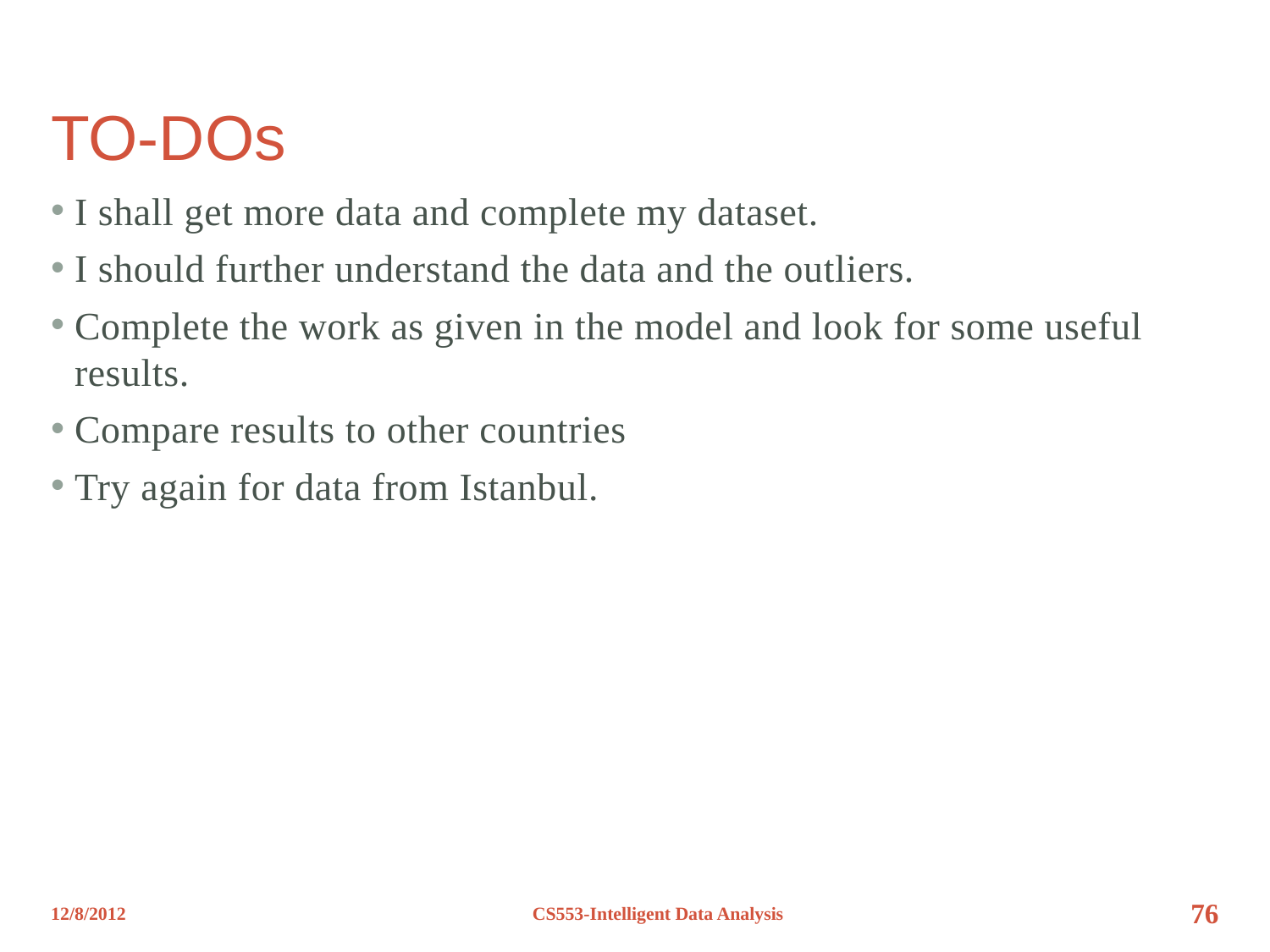

# TO-DOs
I shall get more data and complete my dataset.
I should further understand the data and the outliers.
Complete the work as given in the model and look for some useful results.
Compare results to other countries
Try again for data from Istanbul.
12/8/2012
CS553-Intelligent Data Analysis
76